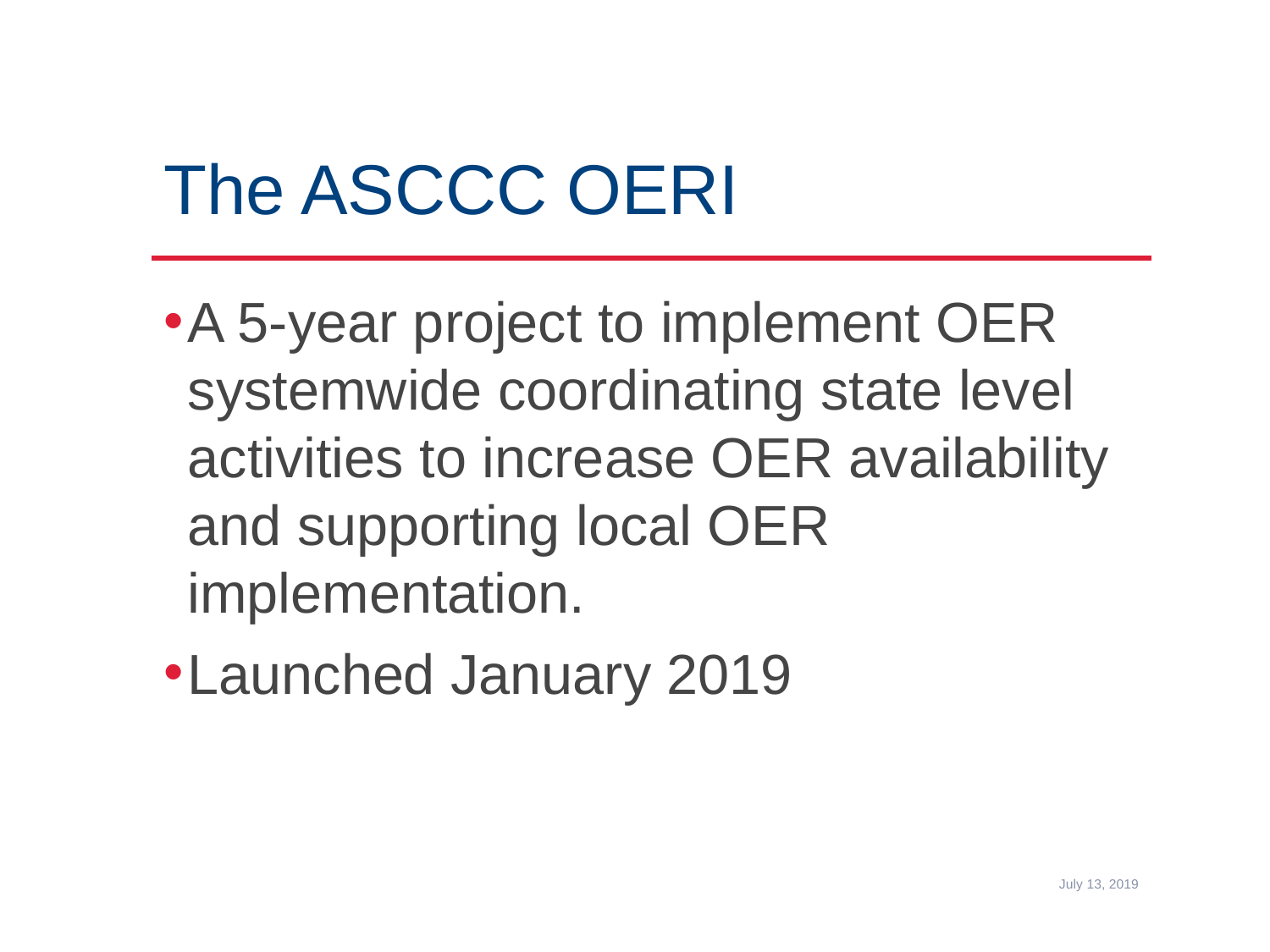

# The ASCCC OERI
A 5-year project to implement OER systemwide coordinating state level activities to increase OER availability and supporting local OER implementation.
Launched January 2019
July 13, 2019